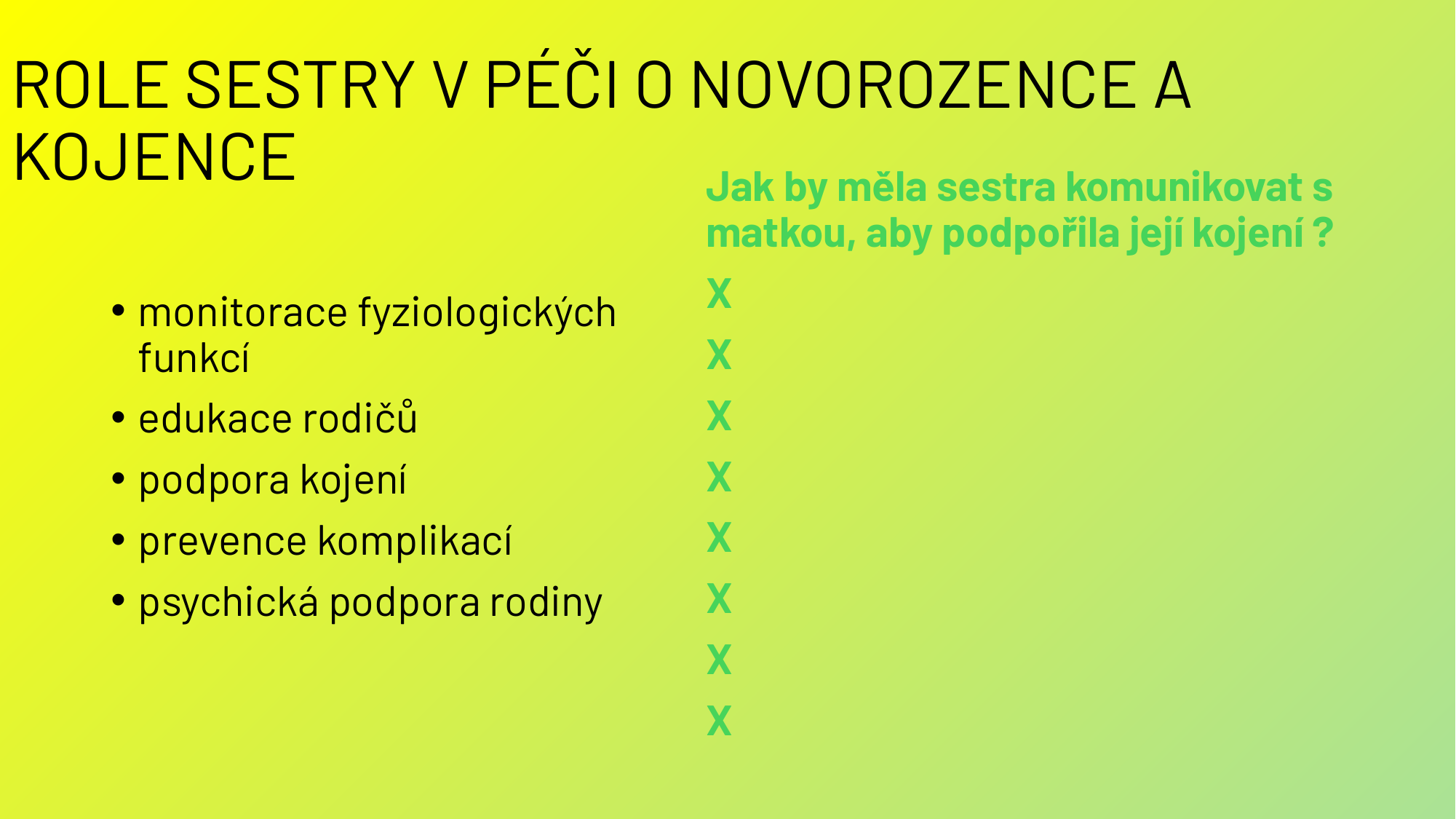

# ROLE SESTRY V PÉČI O NOVOROZENCE A KOJENCE
Jak by měla sestra komunikovat s matkou, aby podpořila její kojení ?
X
X
X
X
X
X
X
X

monitorace fyziologických funkcí
edukace rodičů
podpora kojení
prevence komplikací
psychická podpora rodiny